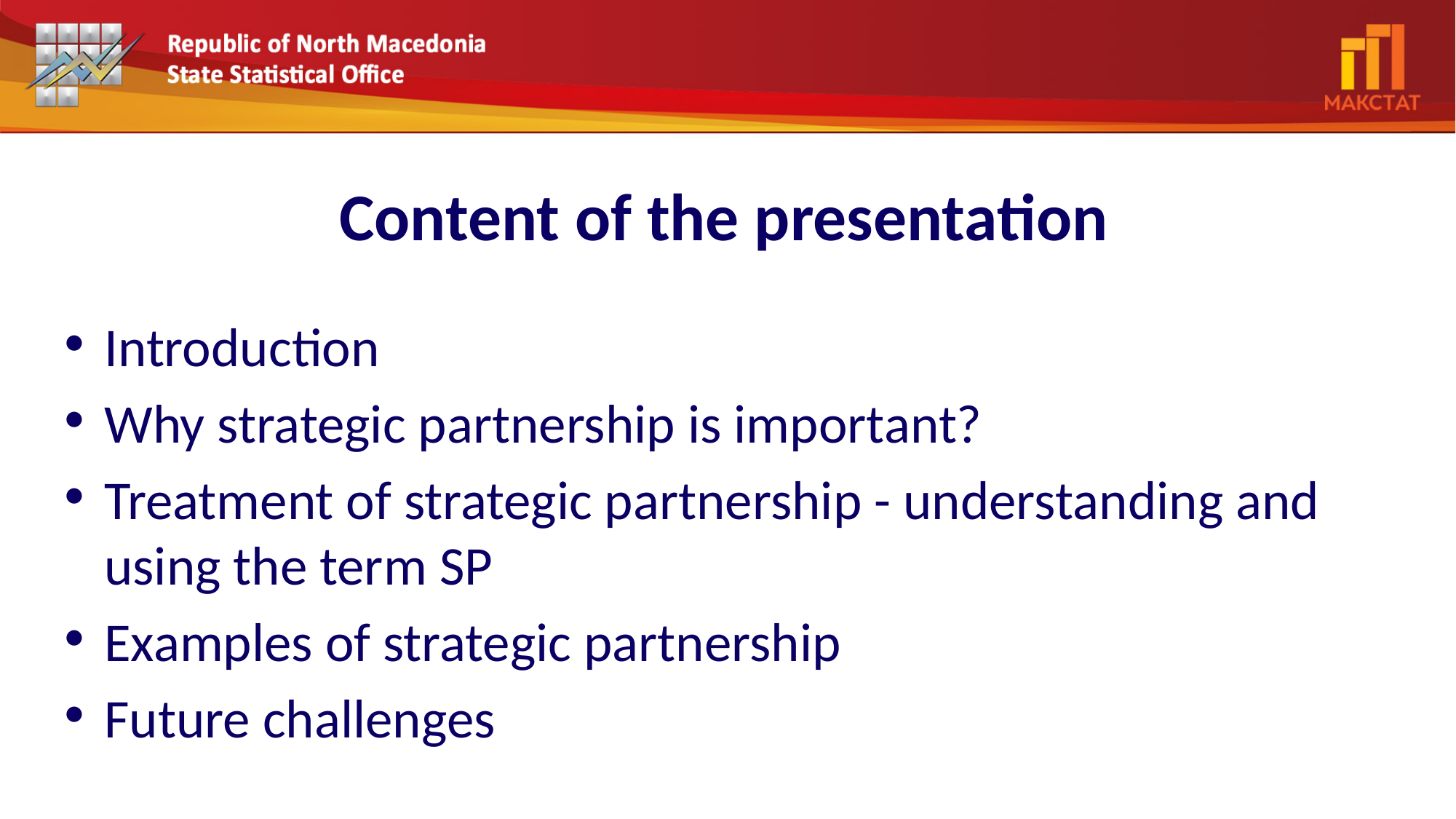

# Content of the presentation
Introduction
Why strategic partnership is important?
Treatment of strategic partnership - understanding and using the term SP
Examples of strategic partnership
Future challenges